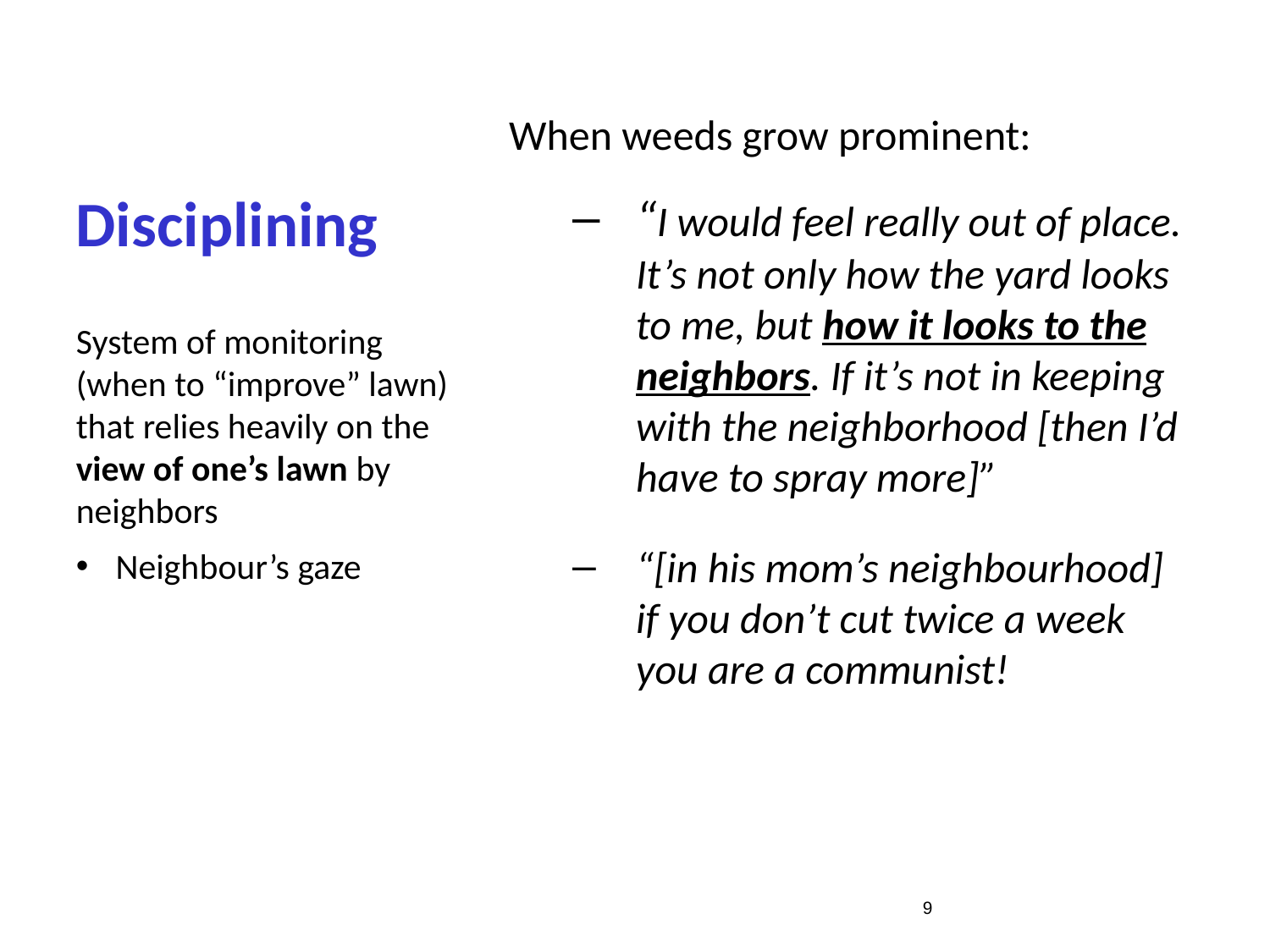

# Disciplining

When weeds grow prominent:
“I would feel really out of place. It’s not only how the yard looks to me, but how it looks to the neighbors. If it’s not in keeping with the neighborhood [then I’d have to spray more]”
“[in his mom’s neighbourhood] if you don’t cut twice a week you are a communist!

System of monitoring (when to “improve” lawn) that relies heavily on the view of one’s lawn by neighbors
Neighbour’s gaze
9